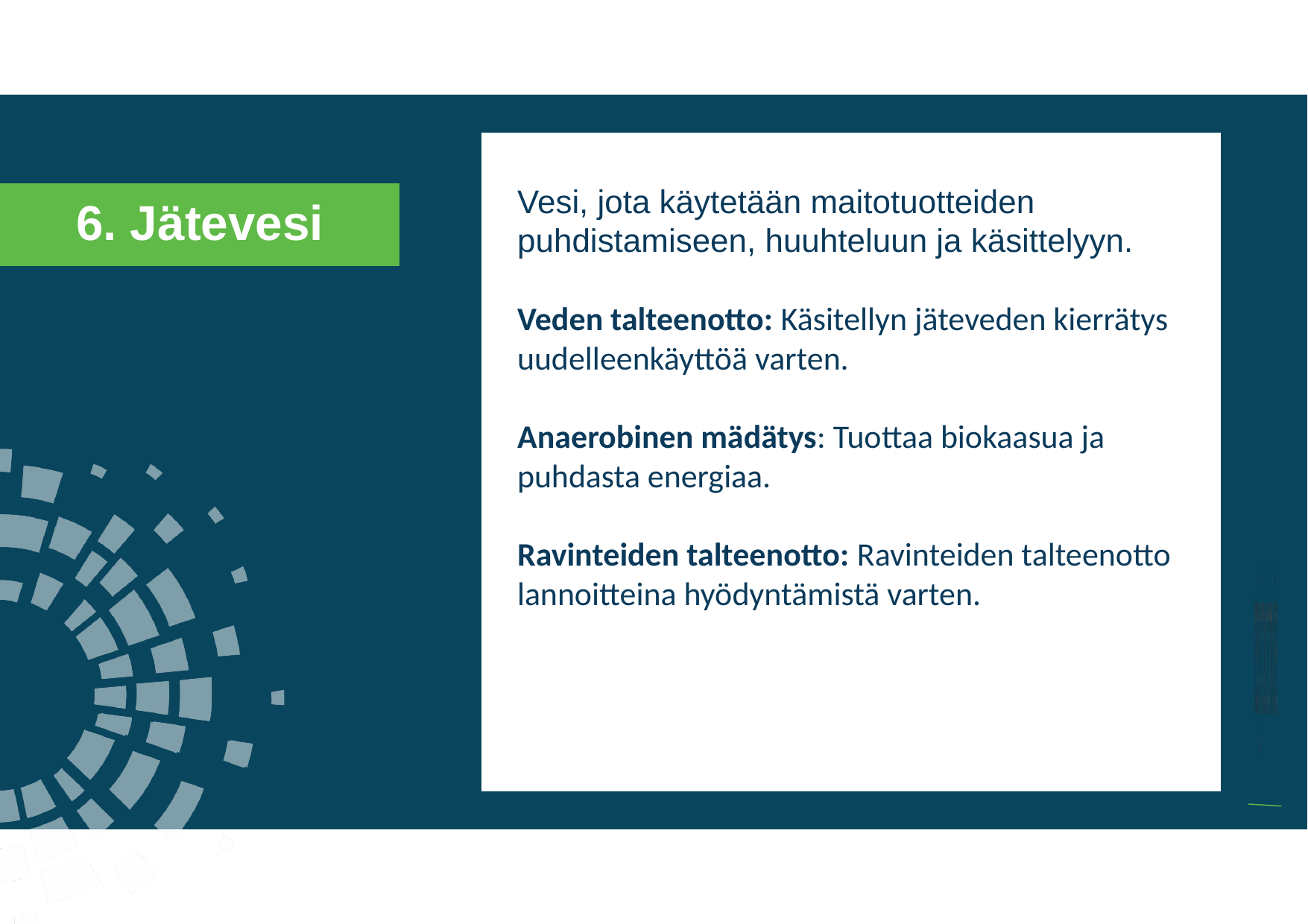

a

Vesi, jota käytetään maitotuotteiden puhdistamiseen, huuhteluun ja käsittelyyn.

Veden talteenotto: Käsitellyn jäteveden kierrätys uudelleenkäyttöä varten.

Anaerobinen mädätys: Tuottaa biokaasua ja puhdasta energiaa.

Ravinteiden talteenotto: Ravinteiden talteenotto lannoitteina hyödyntämistä varten.

6. Jätevesi